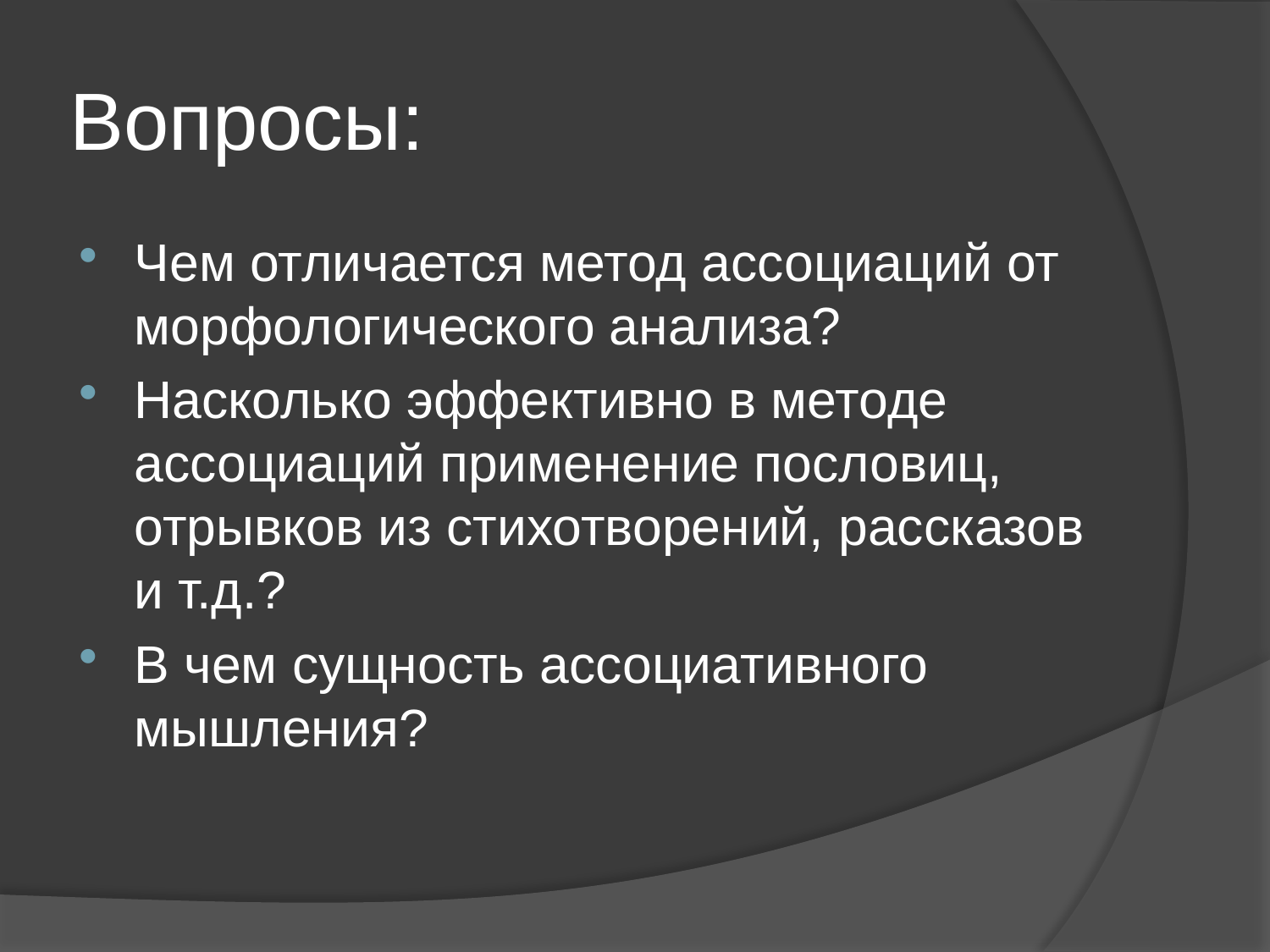

# Вопросы:
Чем отличается метод ассоциаций от морфологического анализа?
Насколько эффективно в методе ассоциаций применение пословиц, отрывков из стихотворений, рассказов и т.д.?
В чем сущность ассоциативного мышления?